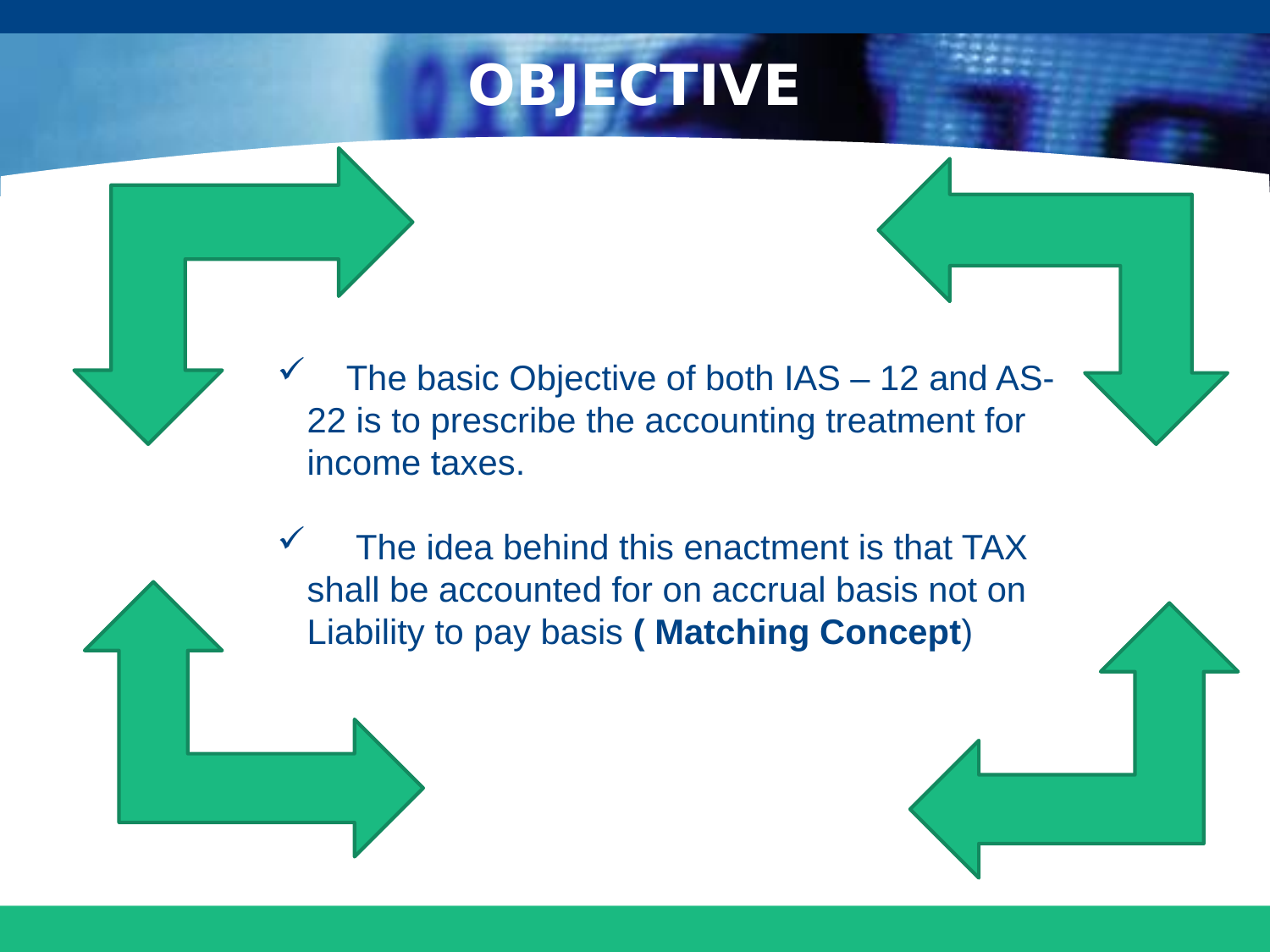

# OBJECTIVE

    The basic Objective of both IAS – 12 and AS-22 is to prescribe the accounting treatment for income taxes.

     The idea behind this enactment is that TAX shall be accounted for on accrual basis not on Liability to pay basis ( Matching Concept)